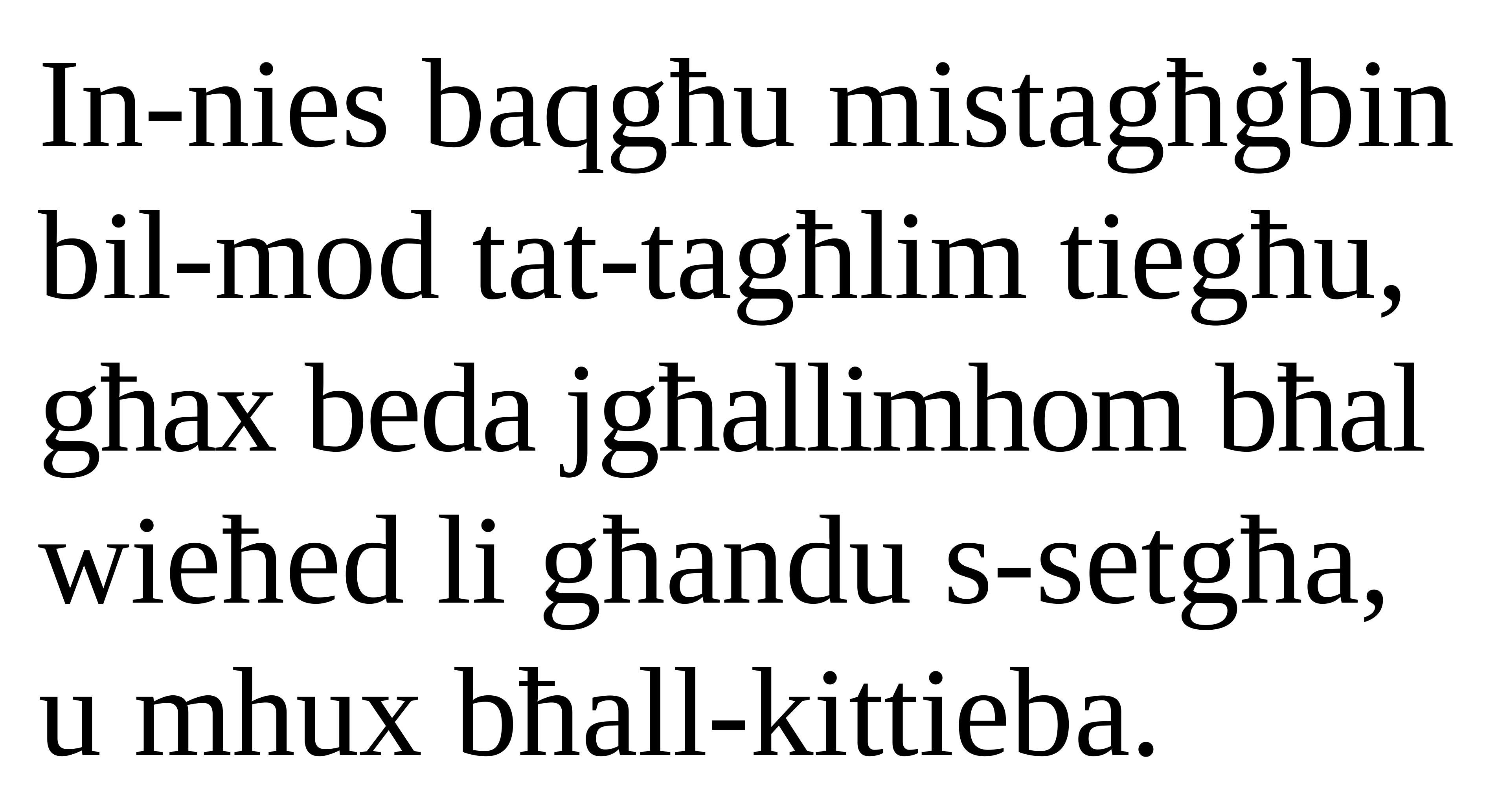

In-nies baqgħu mistagħġbin
bil-mod tat-tagħlim tiegħu, għax beda jgħallimhom bħal wieħed li għandu s-setgħa, u mhux bħall-kittieba.